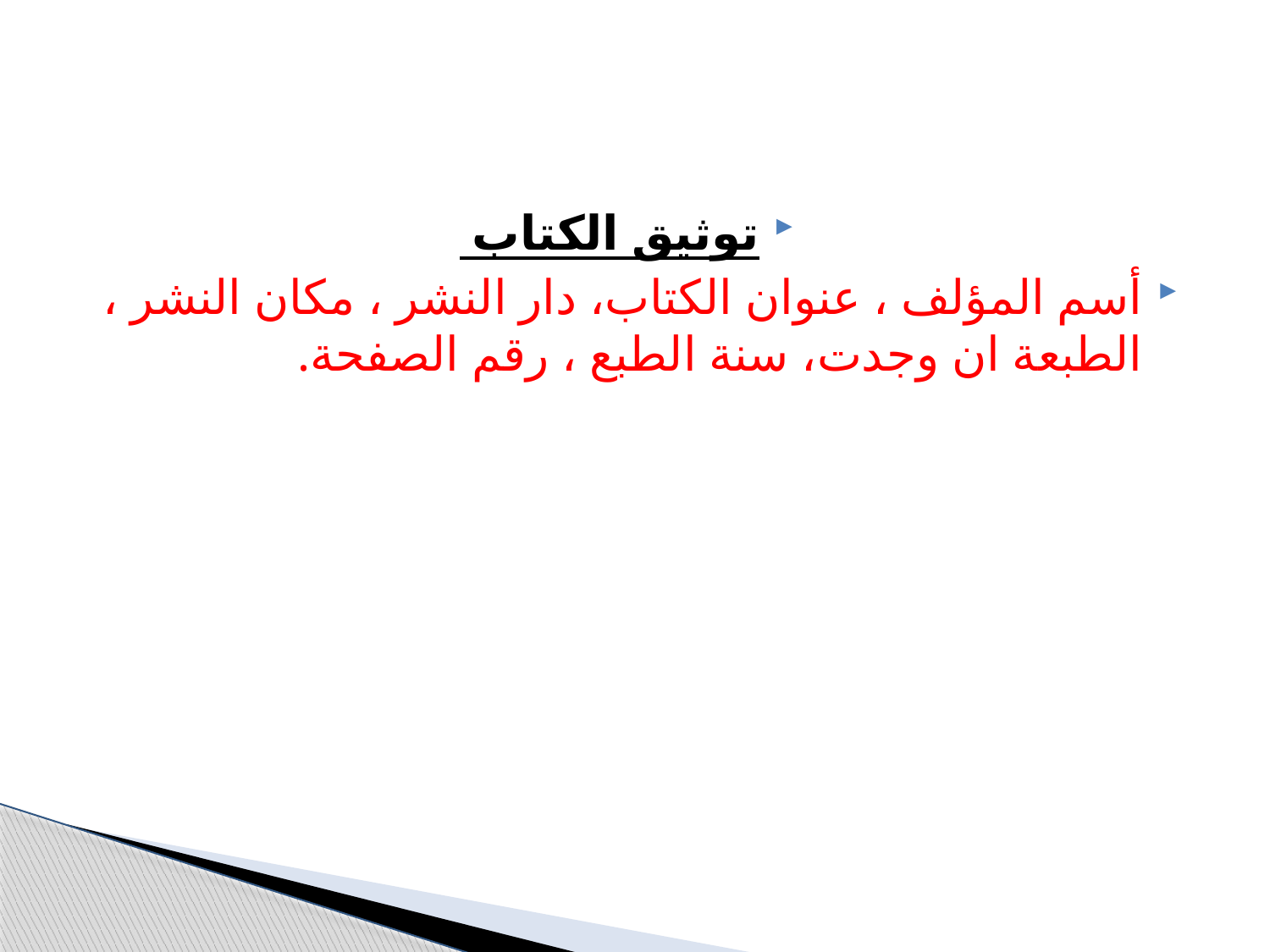

#
توثيق الكتاب
أسم المؤلف ، عنوان الكتاب، دار النشر ، مكان النشر ، الطبعة ان وجدت، سنة الطبع ، رقم الصفحة.